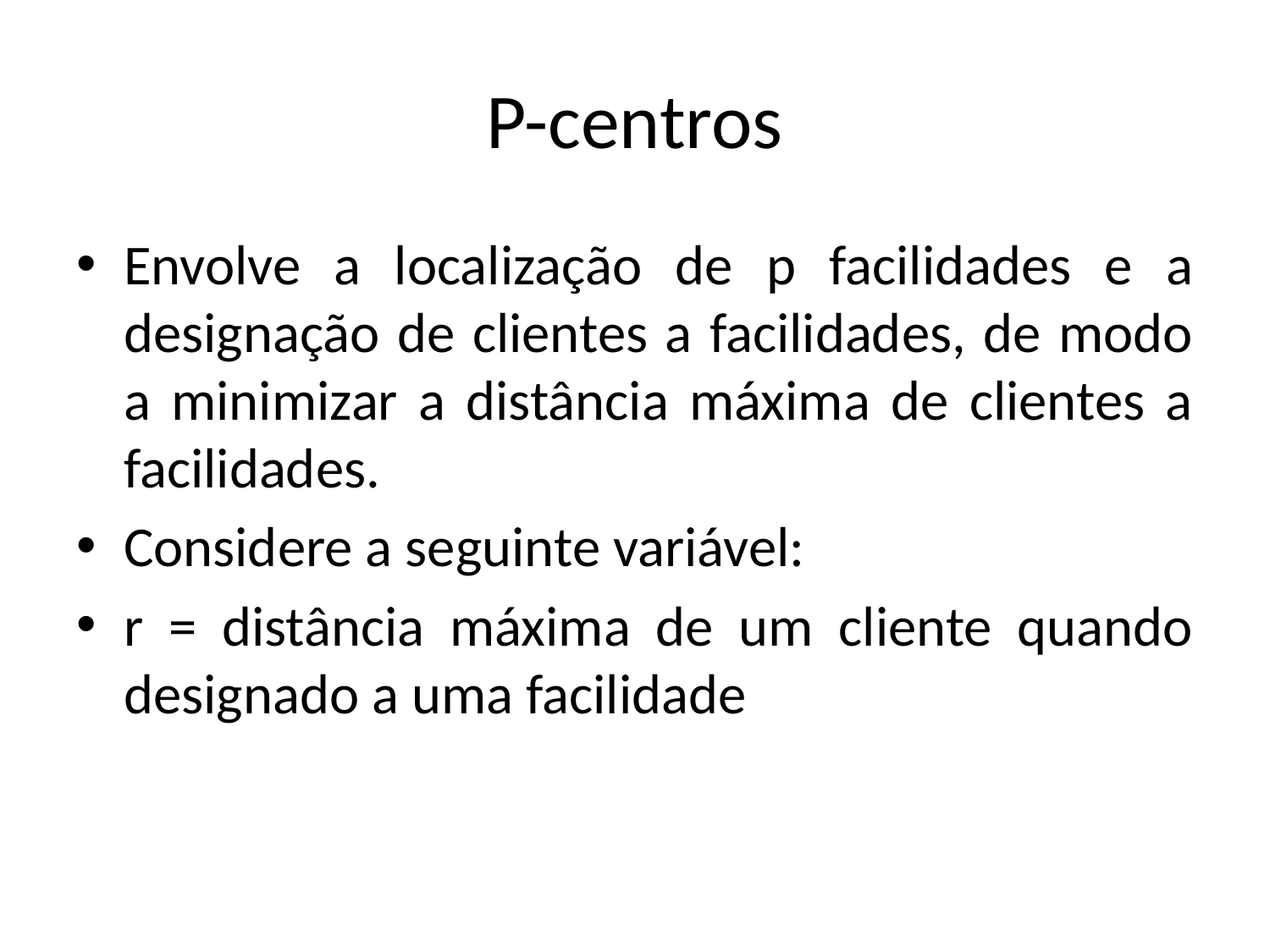

# P-centros
Envolve a localização de p facilidades e a designação de clientes a facilidades, de modo a minimizar a distância máxima de clientes a facilidades.
Considere a seguinte variável:
r = distância máxima de um cliente quando designado a uma facilidade